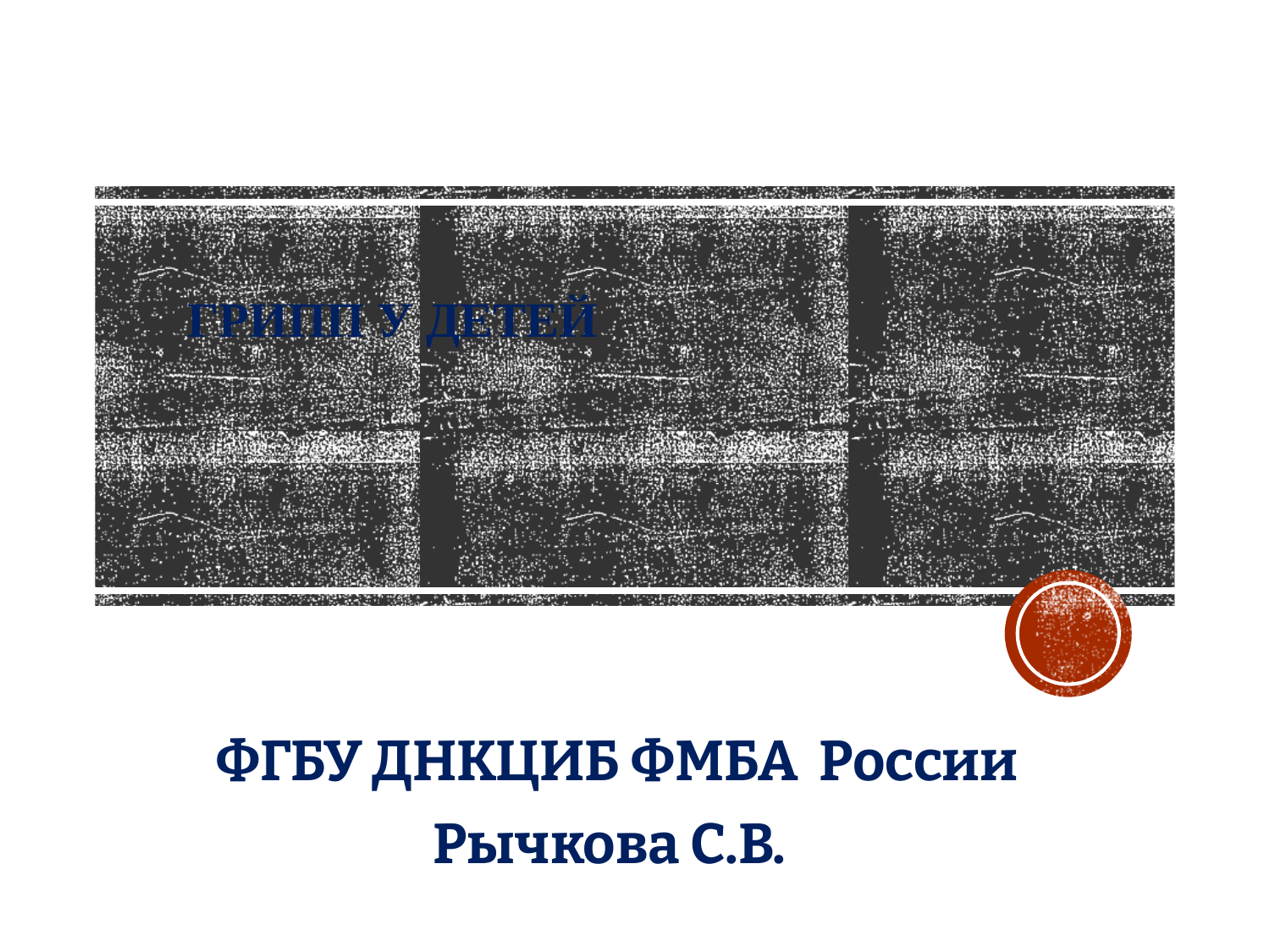

# Грипп у детей
  ФГБУ ДНКЦИБ ФМБА  России
Рычкова С.В.